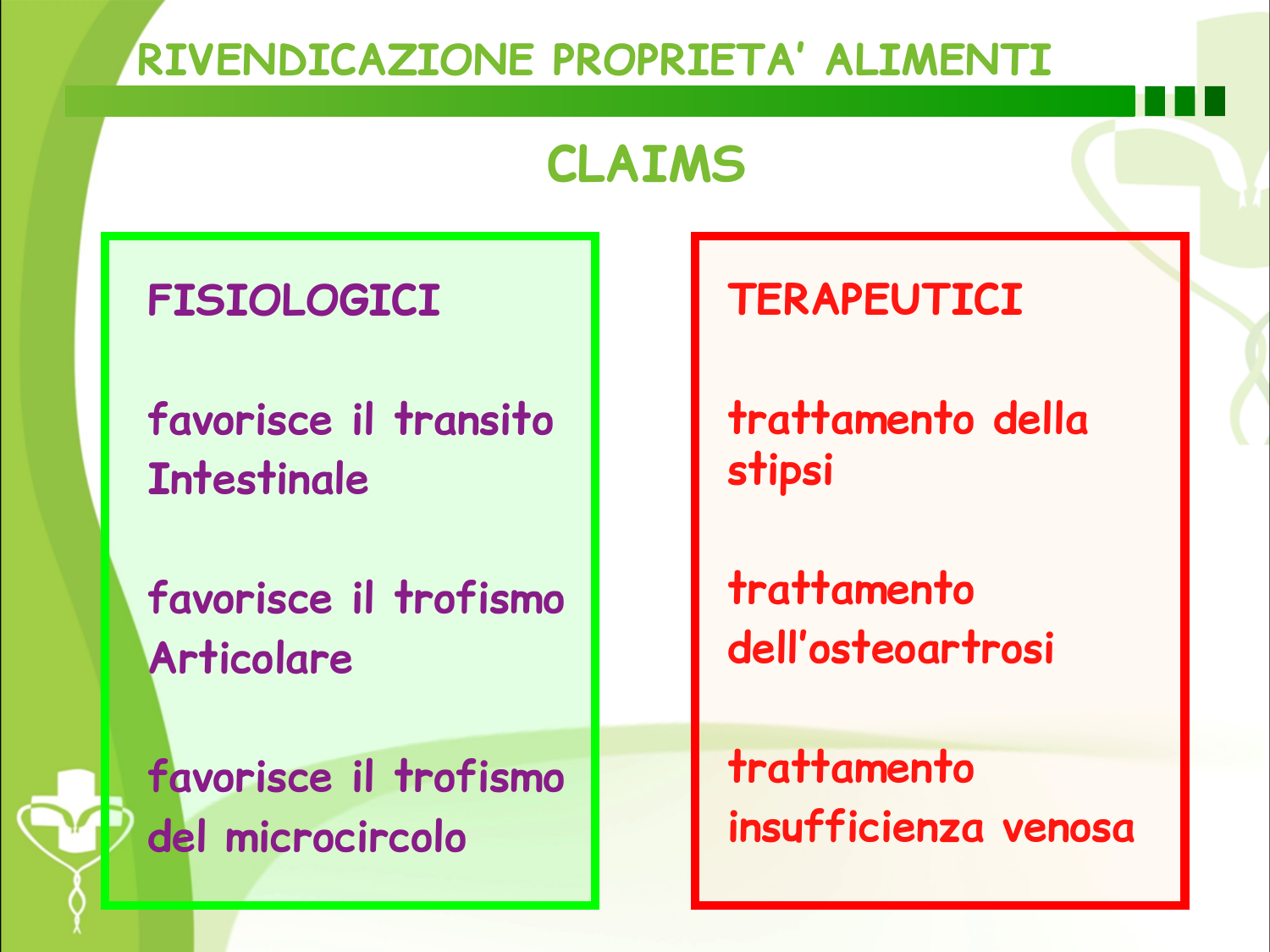

RIVENDICAZIONE PROPRIETA’ ALIMENTI

CLAIMS

TERAPEUTICI

trattamento della stipsi

trattamento
dell’osteoartrosi

trattamento
insufficienza venosa
FISIOLOGICI

favorisce il transito
Intestinale

favorisce il trofismo
Articolare

favorisce il trofismo
del microcircolo